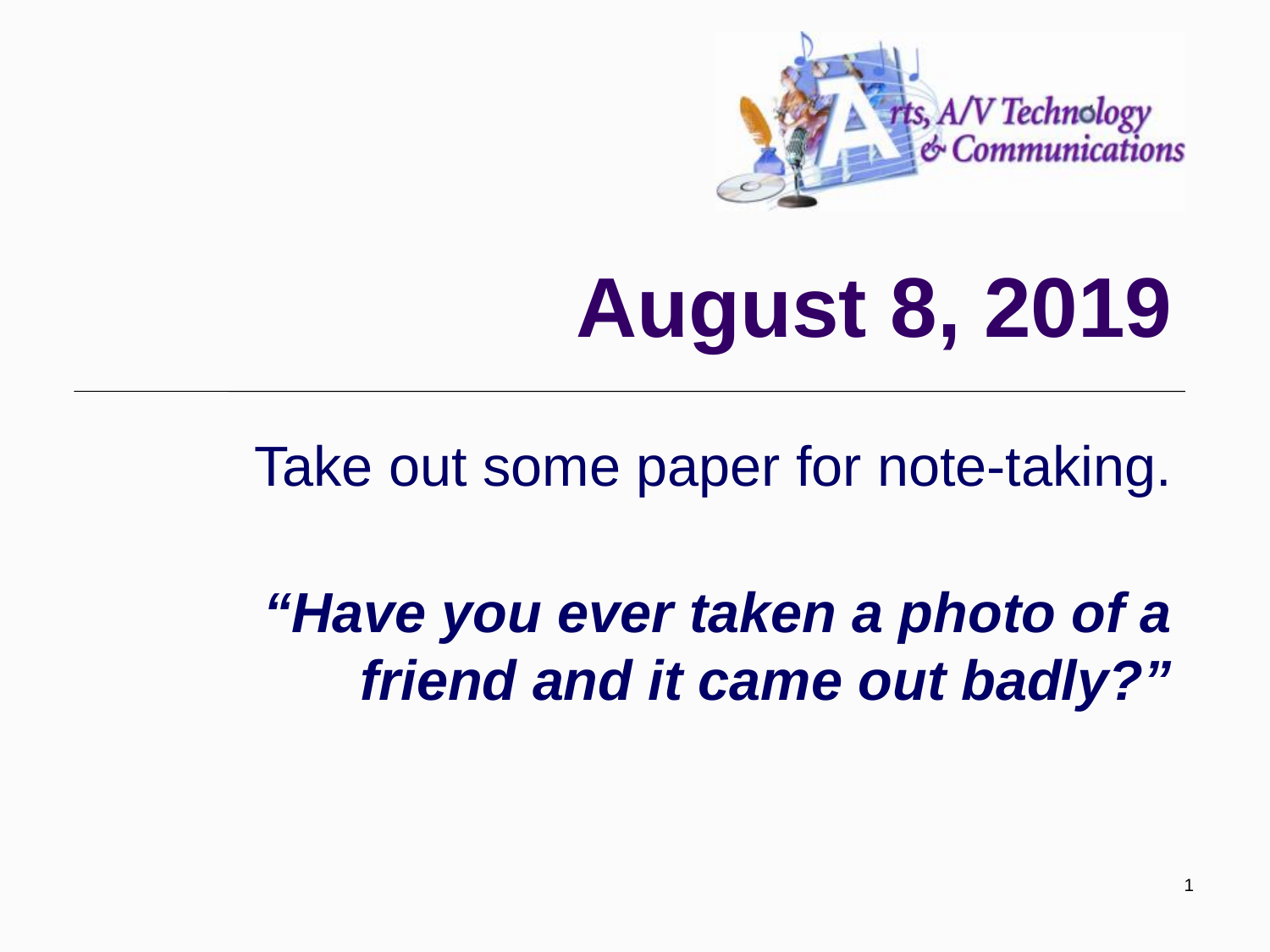

# August 8, 2019
Take out some paper for note-taking.
“Have you ever taken a photo of a friend and it came out badly?”
1